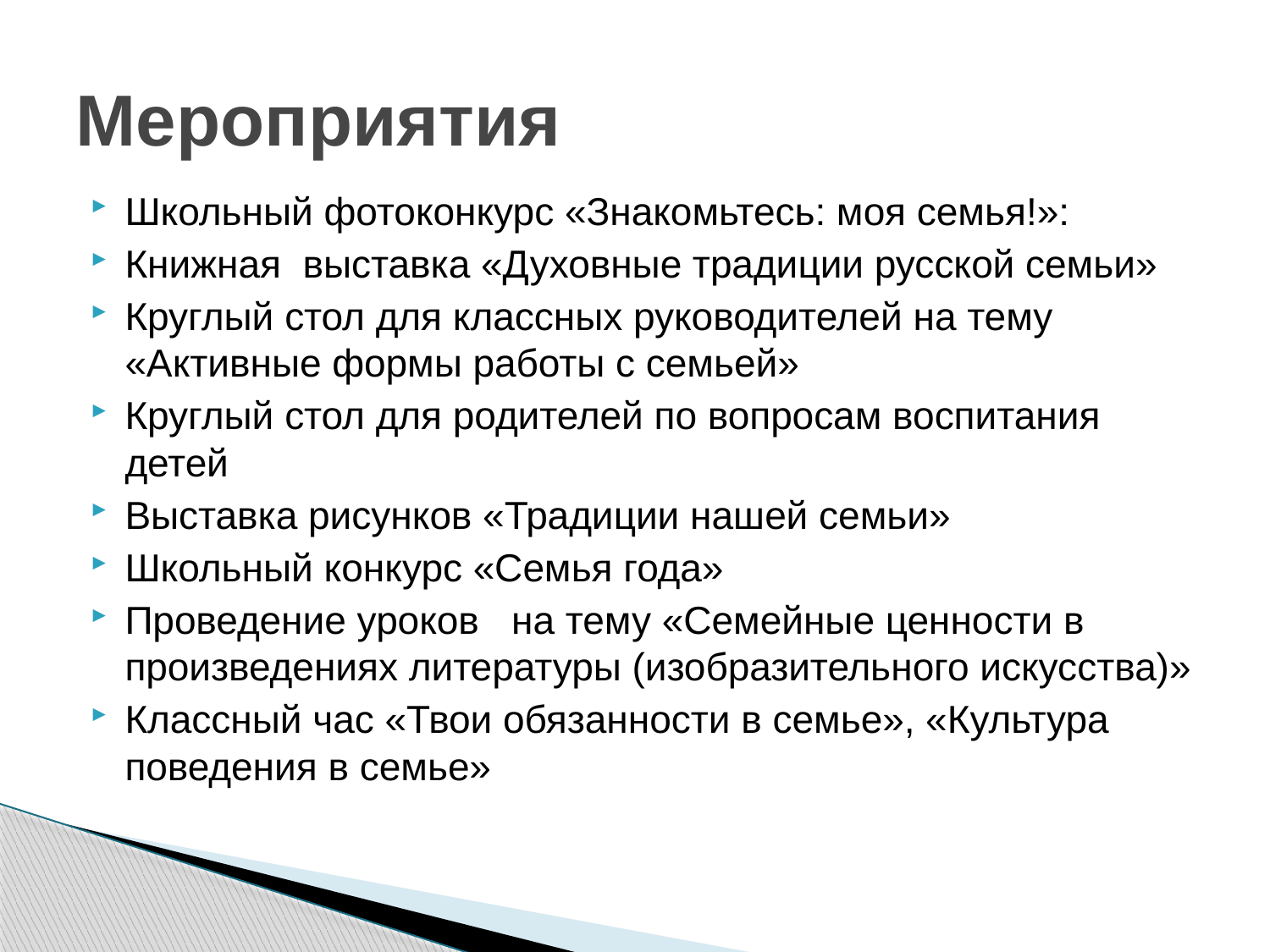

# Мероприятия
Школьный фотоконкурс «Знакомьтесь: моя семья!»:
Книжная  выставка «Духовные традиции русской семьи»
Круглый стол для классных руководителей на тему «Активные формы работы с семьей»
Круглый стол для родителей по вопросам воспитания детей
Выставка рисунков «Традиции нашей семьи»
Школьный конкурс «Семья года»
Проведение уроков   на тему «Семейные ценности в произведениях литературы (изобразительного искусства)»
Классный час «Твои обязанности в семье», «Культура поведения в семье»